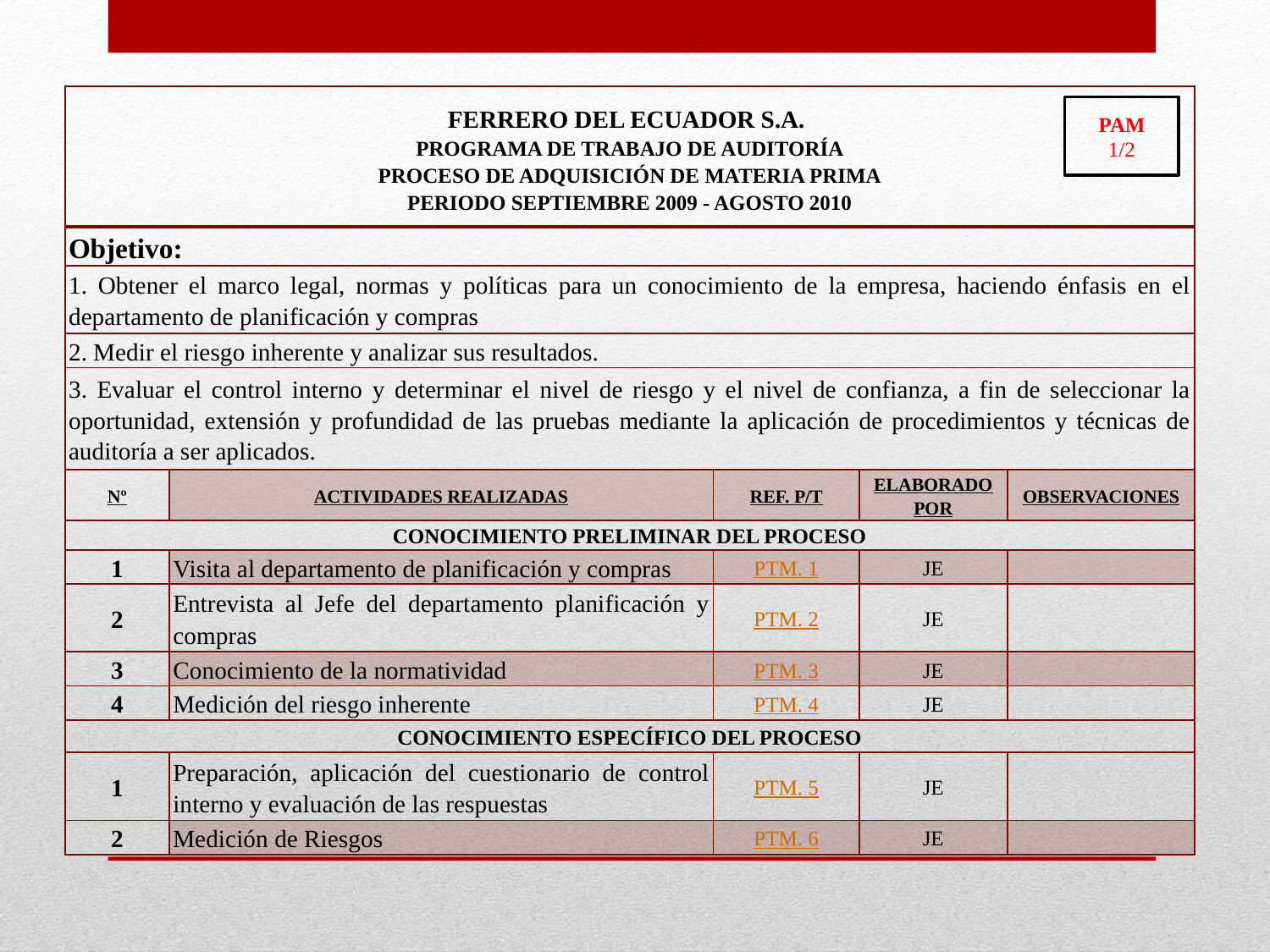

| FERRERO DEL ECUADOR S.A. PROGRAMA DE TRABAJO DE AUDITORÍA PROCESO DE ADQUISICIÓN DE MATERIA PRIMA PERIODO SEPTIEMBRE 2009 - AGOSTO 2010 |  |  |  |  |
| --- | --- | --- | --- | --- |
| Objetivo: |  |  |  |  |
| 1. Obtener el marco legal, normas y políticas para un conocimiento de la empresa, haciendo énfasis en el departamento de planificación y compras |  |  |  |  |
| 2. Medir el riesgo inherente y analizar sus resultados. |  |  |  |  |
| 3. Evaluar el control interno y determinar el nivel de riesgo y el nivel de confianza, a fin de seleccionar la oportunidad, extensión y profundidad de las pruebas mediante la aplicación de procedimientos y técnicas de auditoría a ser aplicados. |  |  |  |  |
| Nº | ACTIVIDADES REALIZADAS | REF. P/T | ELABORADO POR | OBSERVACIONES |
| CONOCIMIENTO PRELIMINAR DEL PROCESO |  |  |  |  |
| 1 | Visita al departamento de planificación y compras | PTM. 1 | JE |  |
| 2 | Entrevista al Jefe del departamento planificación y compras | PTM. 2 | JE |  |
| 3 | Conocimiento de la normatividad | PTM. 3 | JE |  |
| 4 | Medición del riesgo inherente | PTM. 4 | JE |  |
| CONOCIMIENTO ESPECÍFICO DEL PROCESO |  |  |  |  |
| 1 | Preparación, aplicación del cuestionario de control interno y evaluación de las respuestas | PTM. 5 | JE |  |
| 2 | Medición de Riesgos | PTM. 6 | JE |  |
PAM
1/2